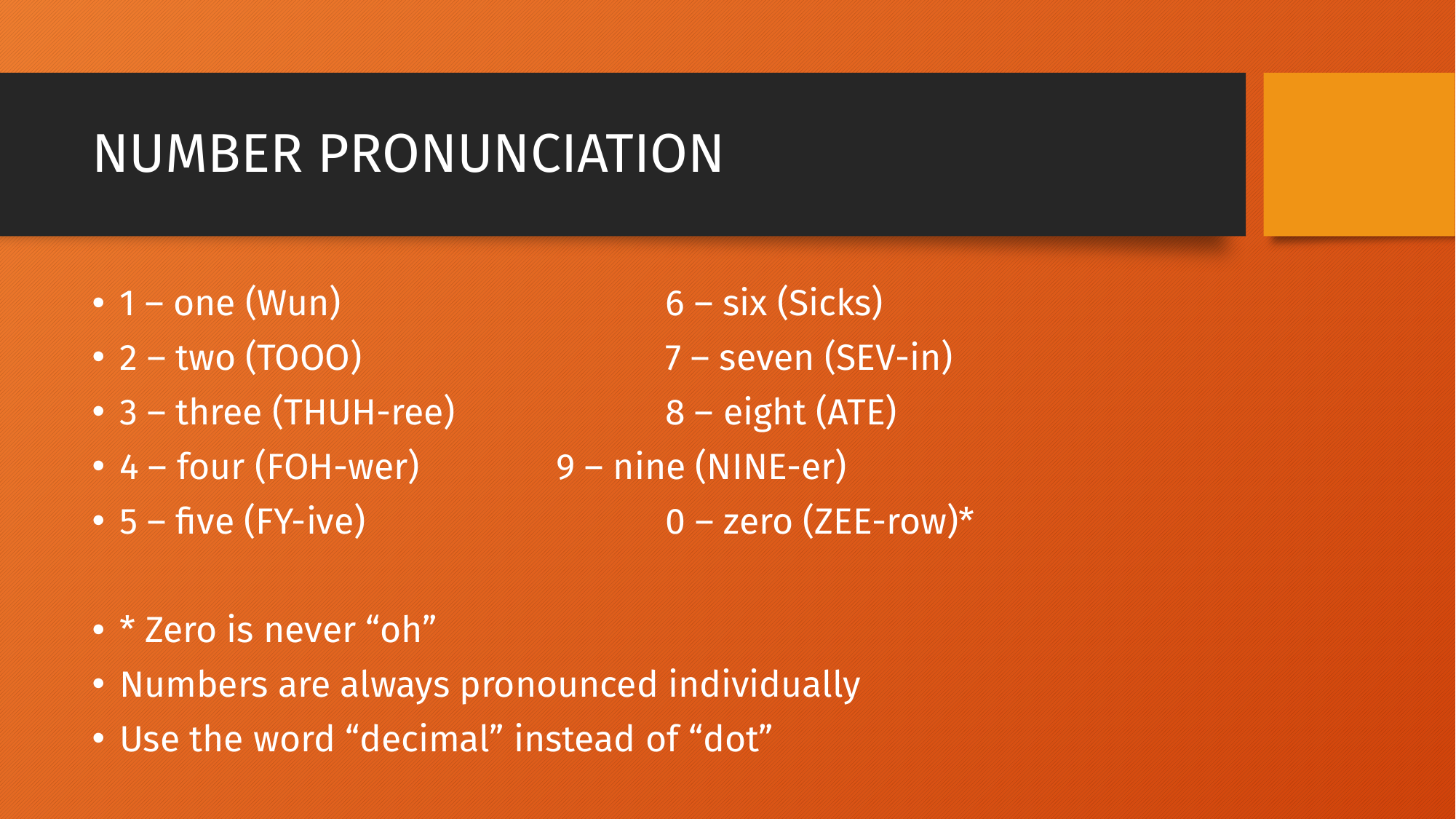

# NUMBER PRONUNCIATION
1 – one (Wun)			6 – six (Sicks)
2 – two (TOOO)			7 – seven (SEV-in)
3 – three (THUH-ree)		8 – eight (ATE)
4 – four (FOH-wer)		9 – nine (NINE-er)
5 – five (FY-ive)			0 – zero (ZEE-row)*

* Zero is never “oh”
Numbers are always pronounced individually
Use the word “decimal” instead of “dot”